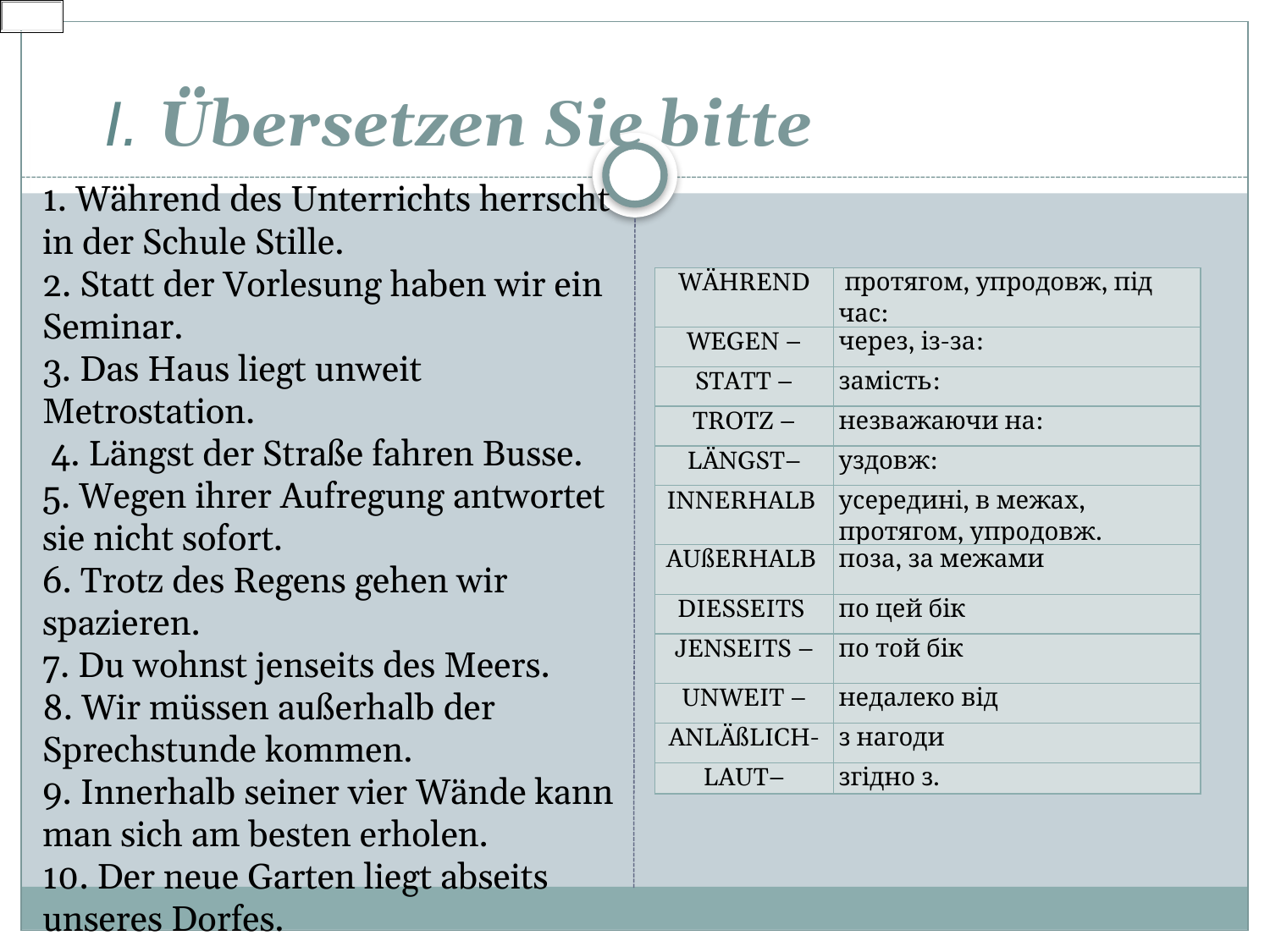

# І. Übersetzen Sie bitte

1. Während des Unterrichts herrscht in der Schule Stille.
2. Statt der Vorlesung haben wir ein Seminar.
3. Das Haus liegt unweit Metrostation.
 4. Längst der Straße fahren Busse.
5. Wegen ihrer Aufregung antwortet sie nicht sofort.
6. Trotz des Regens gehen wir spazieren.
7. Du wohnst jenseits des Meers.
8. Wir müssen außerhalb der Sprechstunde kommen.
9. Innerhalb seiner vier Wände kann man sich am besten erholen.
10. Der neue Garten liegt abseits unseres Dorfes.
| WÄHREND | протягом, упродовж, під час: |
| --- | --- |
| WEGEN – | через, із-за: |
| STATT – | замість: |
| TROTZ – | незважаючи на: |
| LÄNGST– | уздовж: |
| INNERHALB | усередині, в межах, протягом, упродовж. |
| AUßERHALB | поза, за межами |
| DIESSEITS | по цей бік |
| JENSEITS – | по той бік |
| UNWEIT – | недалеко від |
| ANLÄßLICH- | з нагоди |
| LAUT– | згідно з. |